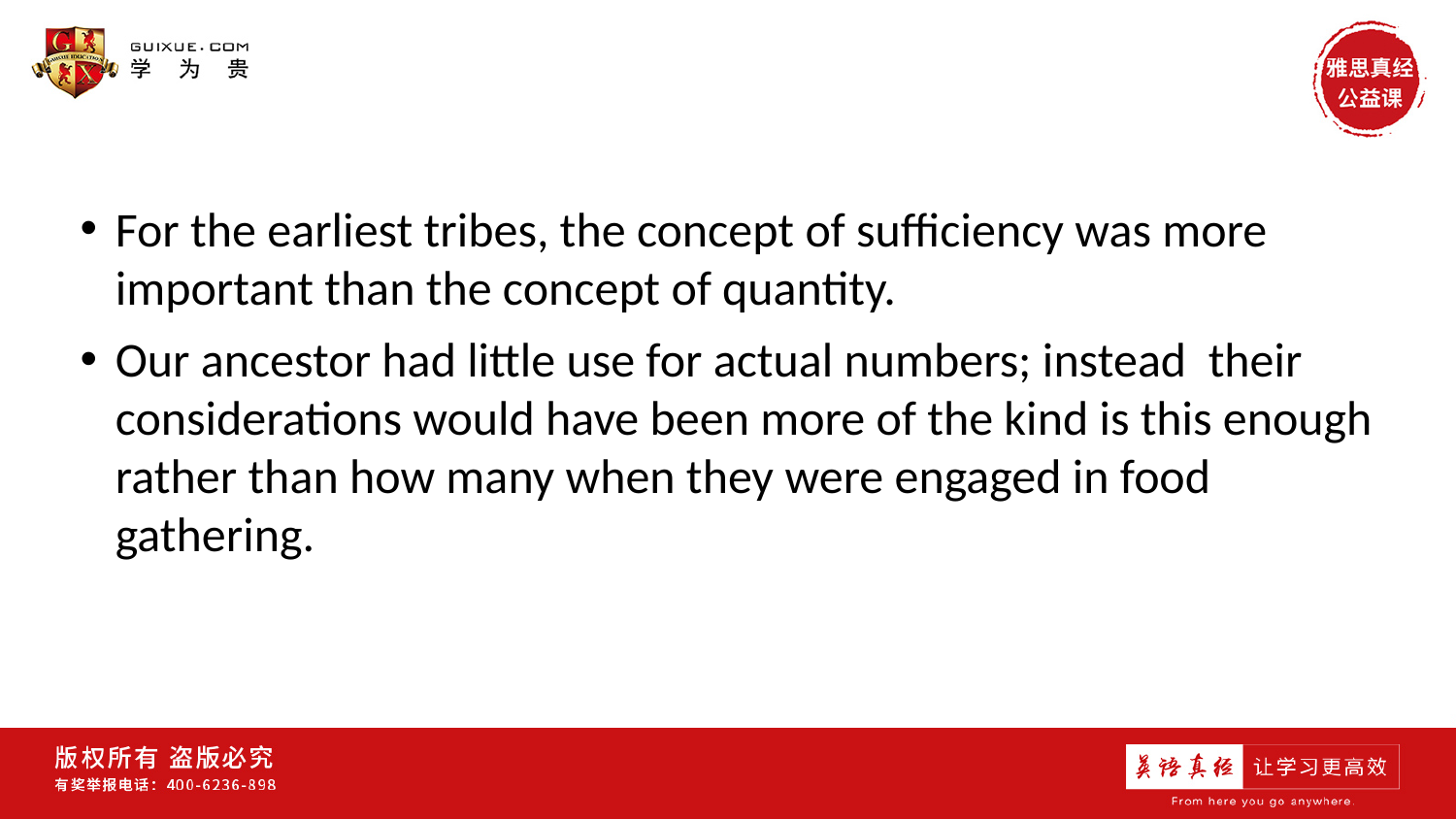

#
For the earliest tribes, the concept of sufficiency was more important than the concept of quantity.
Our ancestor had little use for actual numbers; instead  their considerations would have been more of the kind is this enough rather than how many when they were engaged in food gathering.